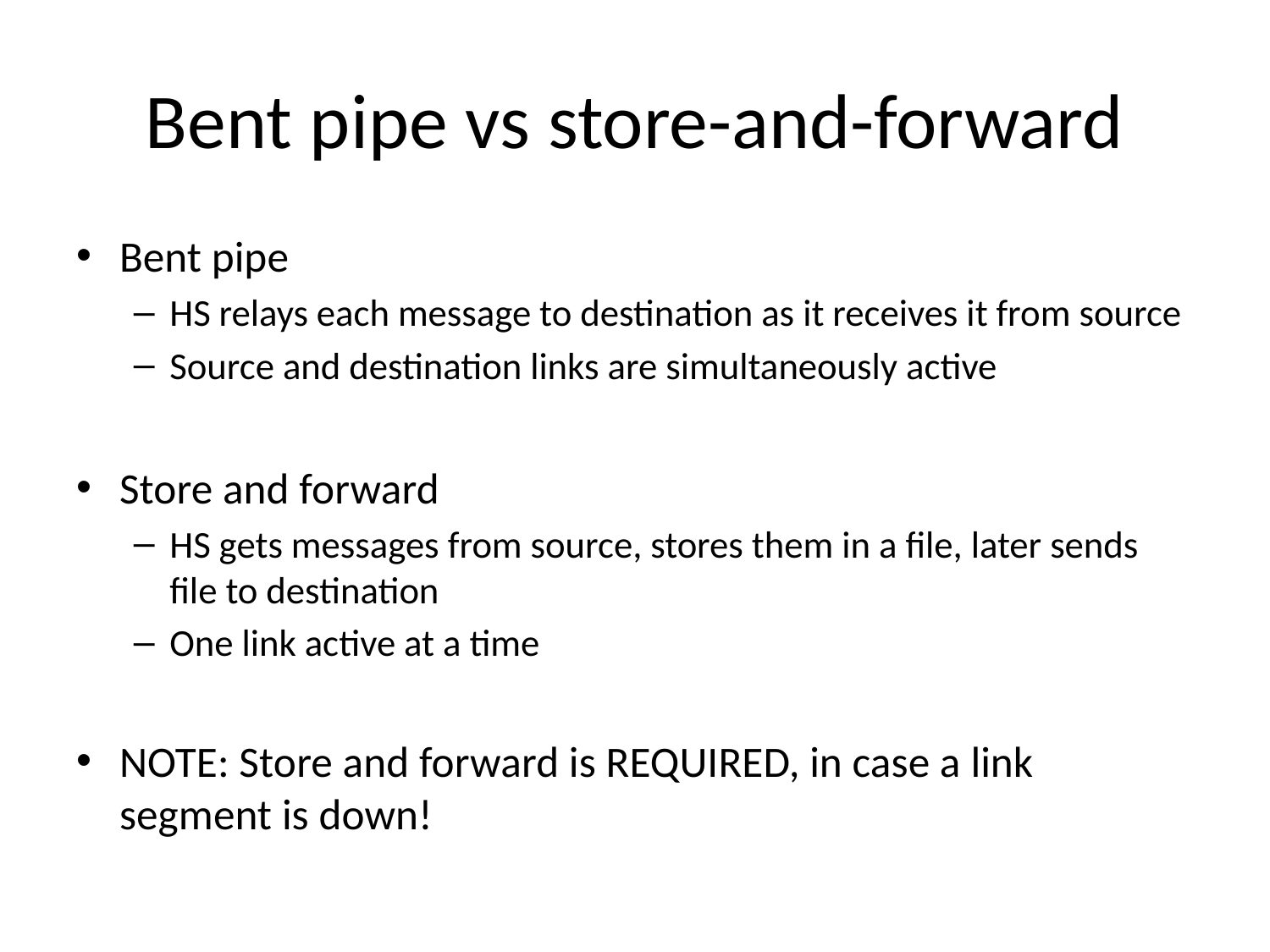

# Bent pipe vs store-and-forward
Bent pipe
HS relays each message to destination as it receives it from source
Source and destination links are simultaneously active

Store and forward
HS gets messages from source, stores them in a file, later sends file to destination
One link active at a time

NOTE: Store and forward is REQUIRED, in case a link segment is down!